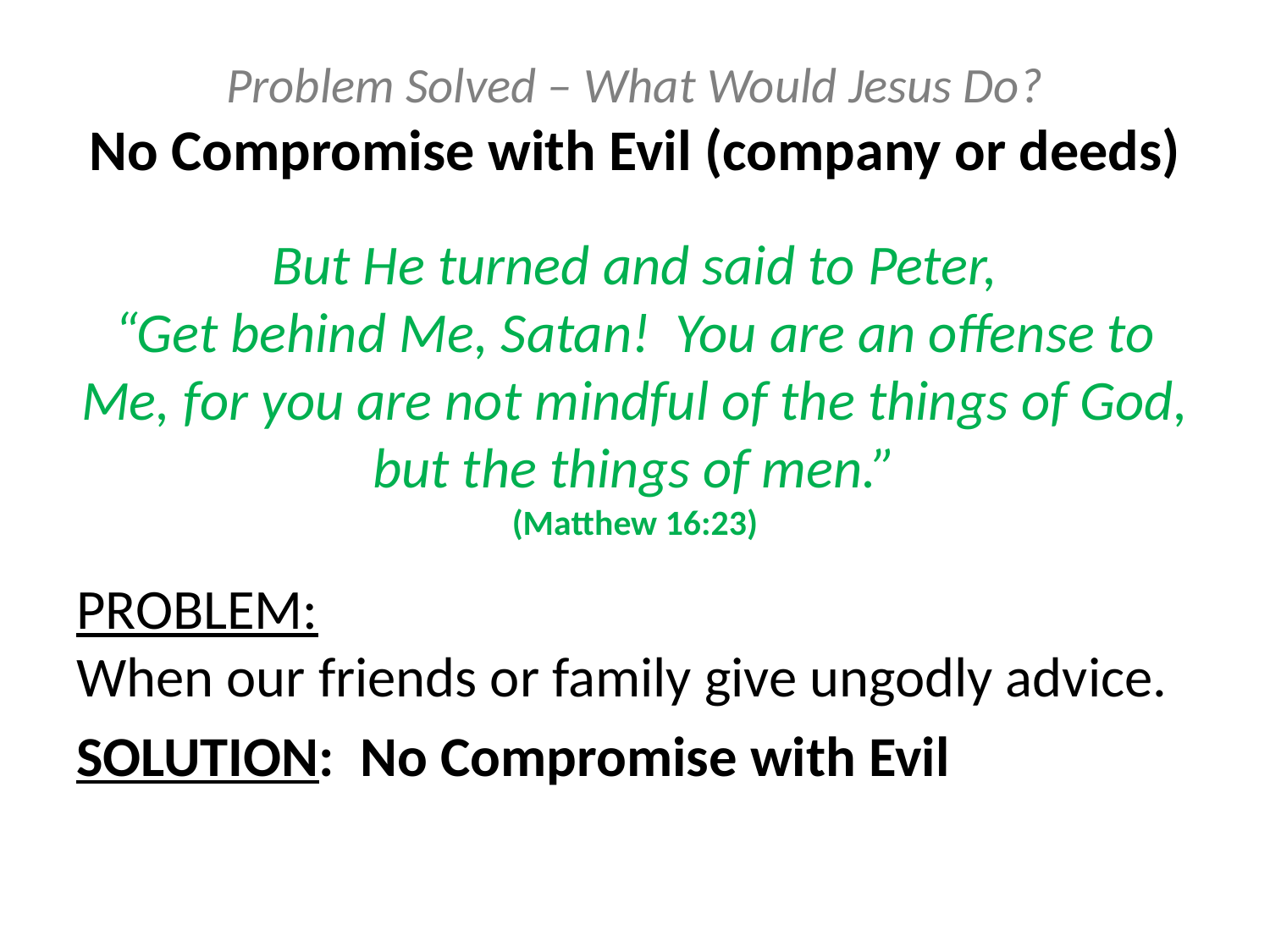

# Problem Solved – What Would Jesus Do? No Compromise with Evil (company or deeds)
But He turned and said to Peter,
“Get behind Me, Satan!  You are an offense to Me, for you are not mindful of the things of God, but the things of men.”
(Matthew 16:23)

PROBLEM:
When our friends or family give ungodly advice.
SOLUTION:  No Compromise with Evil